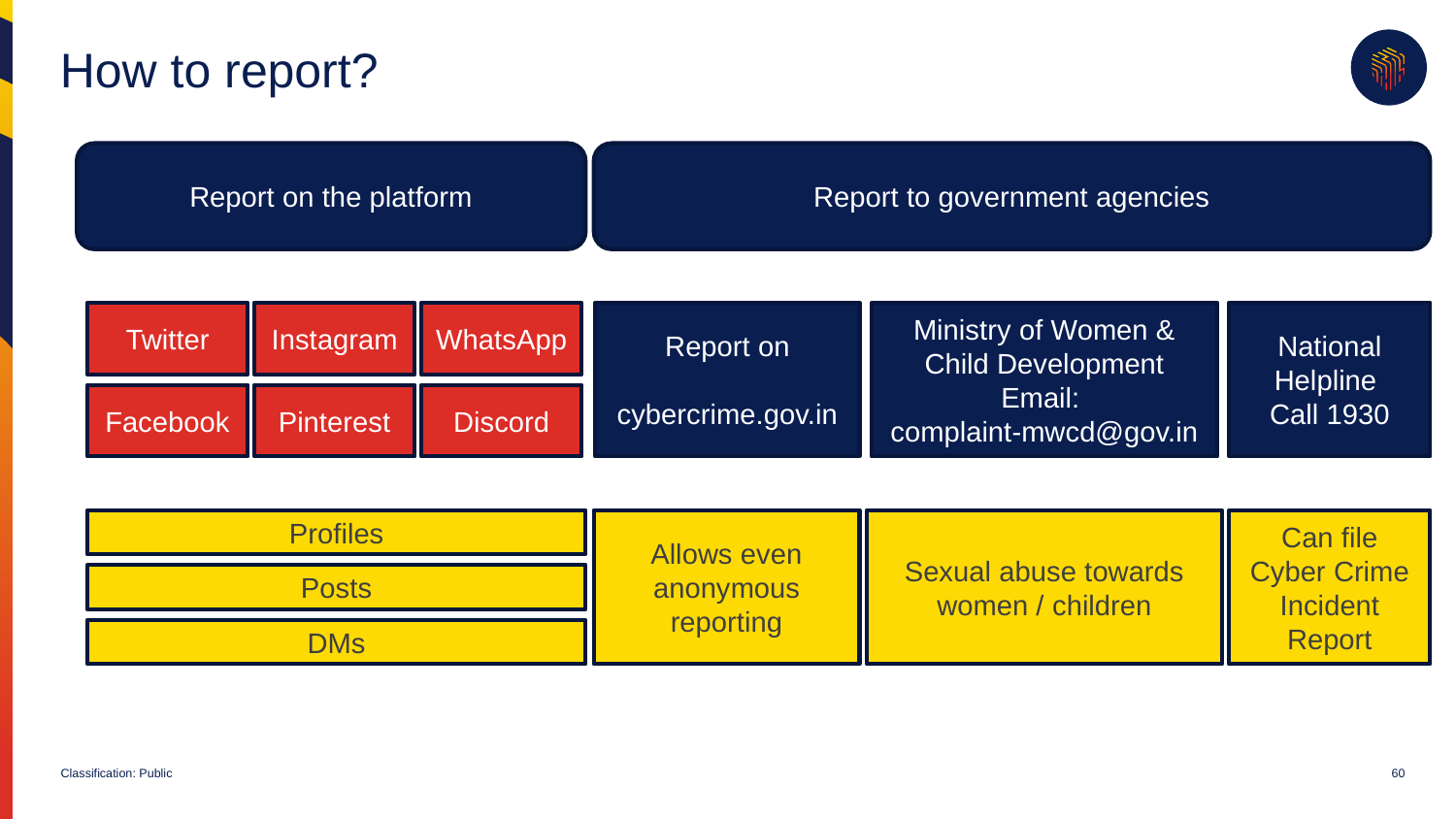

# How to report?
Report to government agencies
Report on the platform
National Helpline
Call 1930
Report on

cybercrime.gov.in
Twitter
Instagram
WhatsApp
Ministry of Women & Child Development
Email:
complaint-mwcd@gov.in
Facebook
Pinterest
Discord
Sexual abuse towards women / children
Profiles
Allows even anonymous reporting
Can file Cyber Crime Incident Report
Posts
DMs